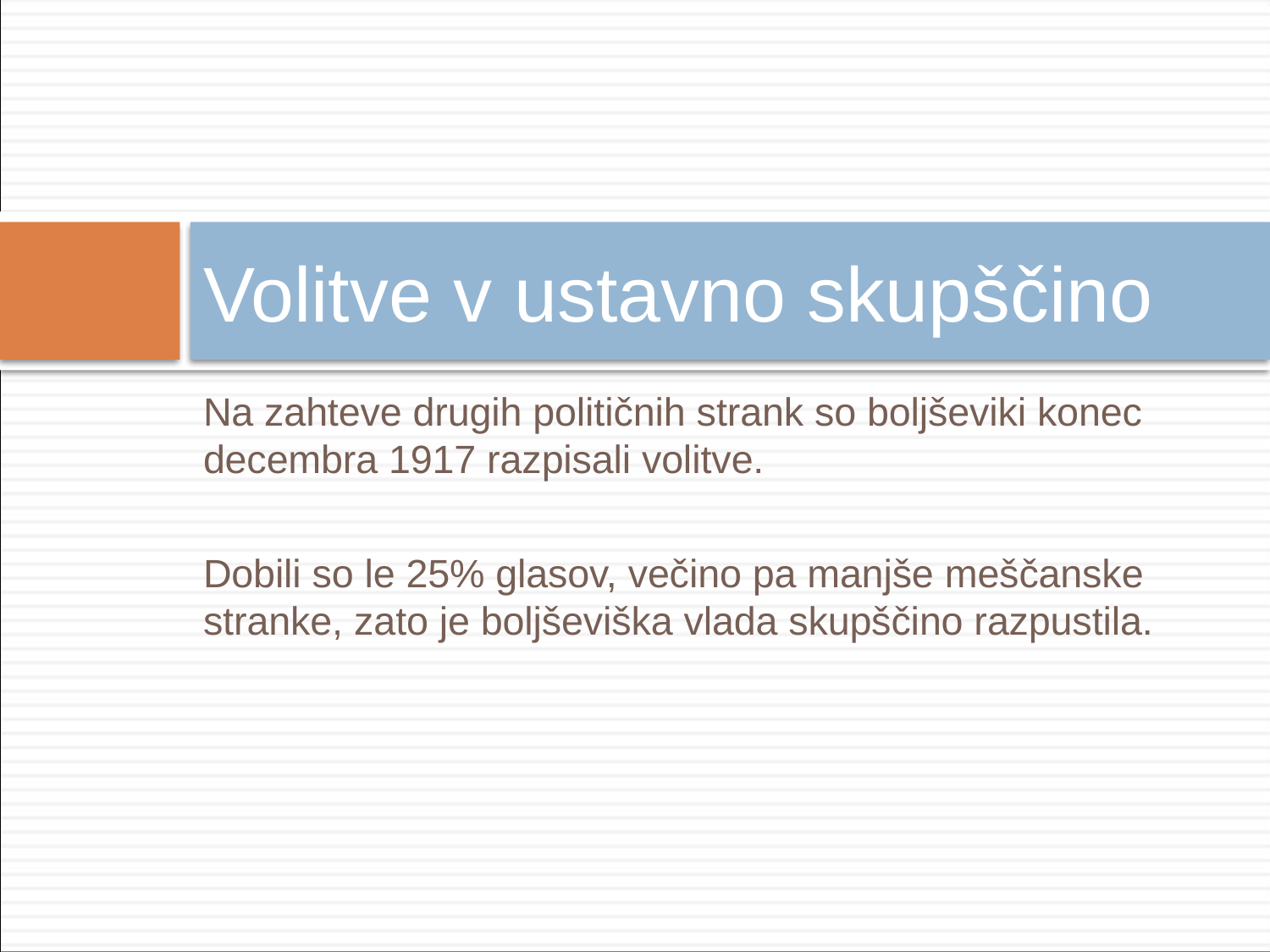

# Volitve v ustavno skupščino
Na zahteve drugih političnih strank so boljševiki konec decembra 1917 razpisali volitve.

Dobili so le 25% glasov, večino pa manjše meščanske stranke, zato je boljševiška vlada skupščino razpustila.